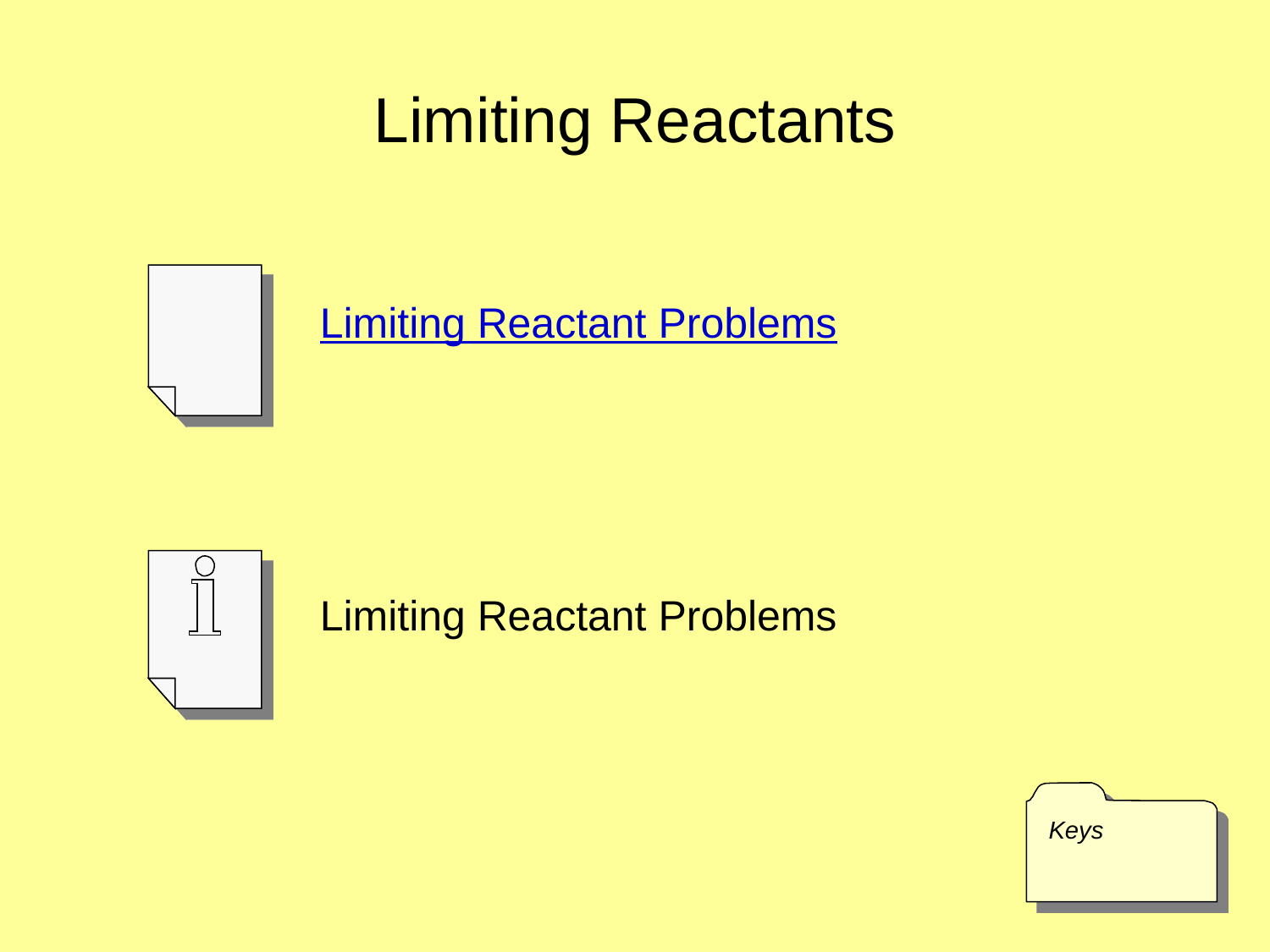

# Limiting Reactants

Limiting Reactant Problems

Limiting Reactant Problems
Keys